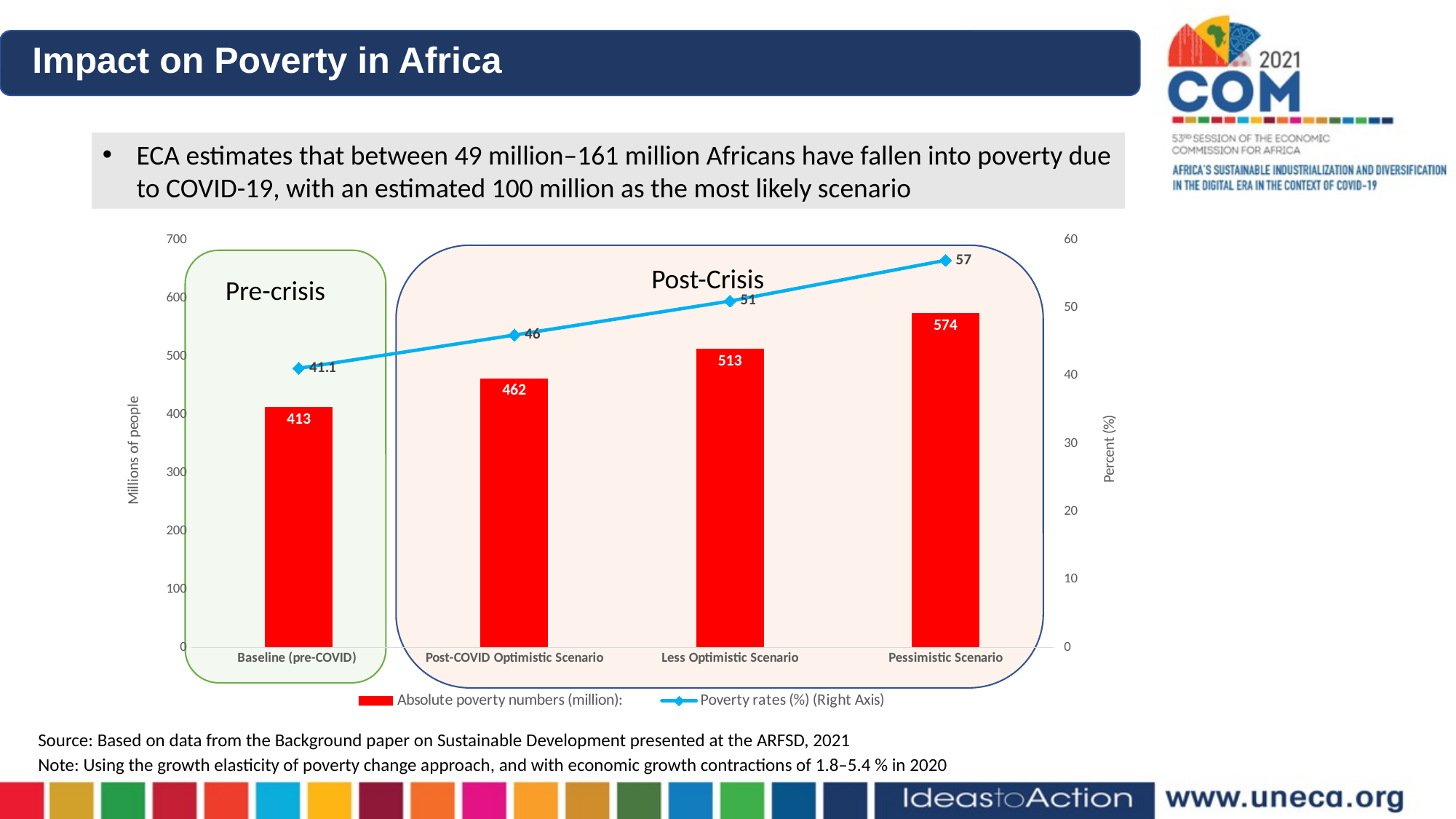

Impact on Poverty in Africa
ECA estimates that between 49 million–161 million Africans have fallen into poverty due to COVID-19, with an estimated 100 million as the most likely scenario

### Chart

| Category | Absolute poverty numbers (million): | Poverty rates (%) (Right Axis) |
|---|---|---|
| Baseline (pre-COVID)  | 413.0 | 41.1 |
| Post-COVID Optimistic Scenario | 462.0 | 46.0 |
| Less Optimistic Scenario | 513.0 | 51.0 |
| Pessimistic Scenario | 574.0 | 57.0 |

Post-Crisis
Pre-crisis
Source: Based on data from the Background paper on Sustainable Development presented at the ARFSD, 2021
Note: Using the growth elasticity of poverty change approach, and with economic growth contractions of 1.8–5.4 % in 2020